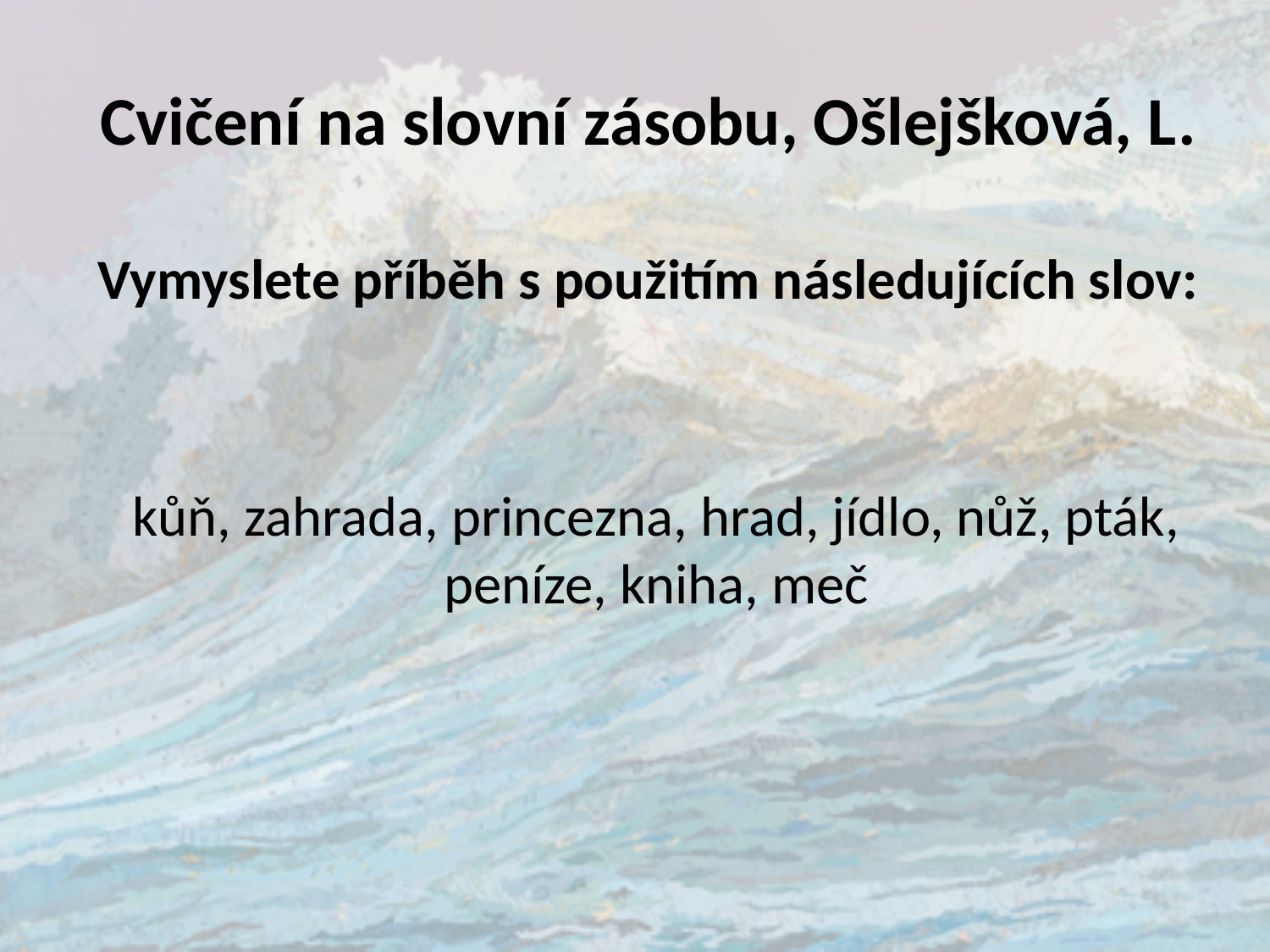

# Cvičení na slovní zásobu, Ošlejšková, L.
Vymyslete příběh s použitím následujících slov:

kůň, zahrada, princezna, hrad, jídlo, nůž, pták, peníze, kniha, meč